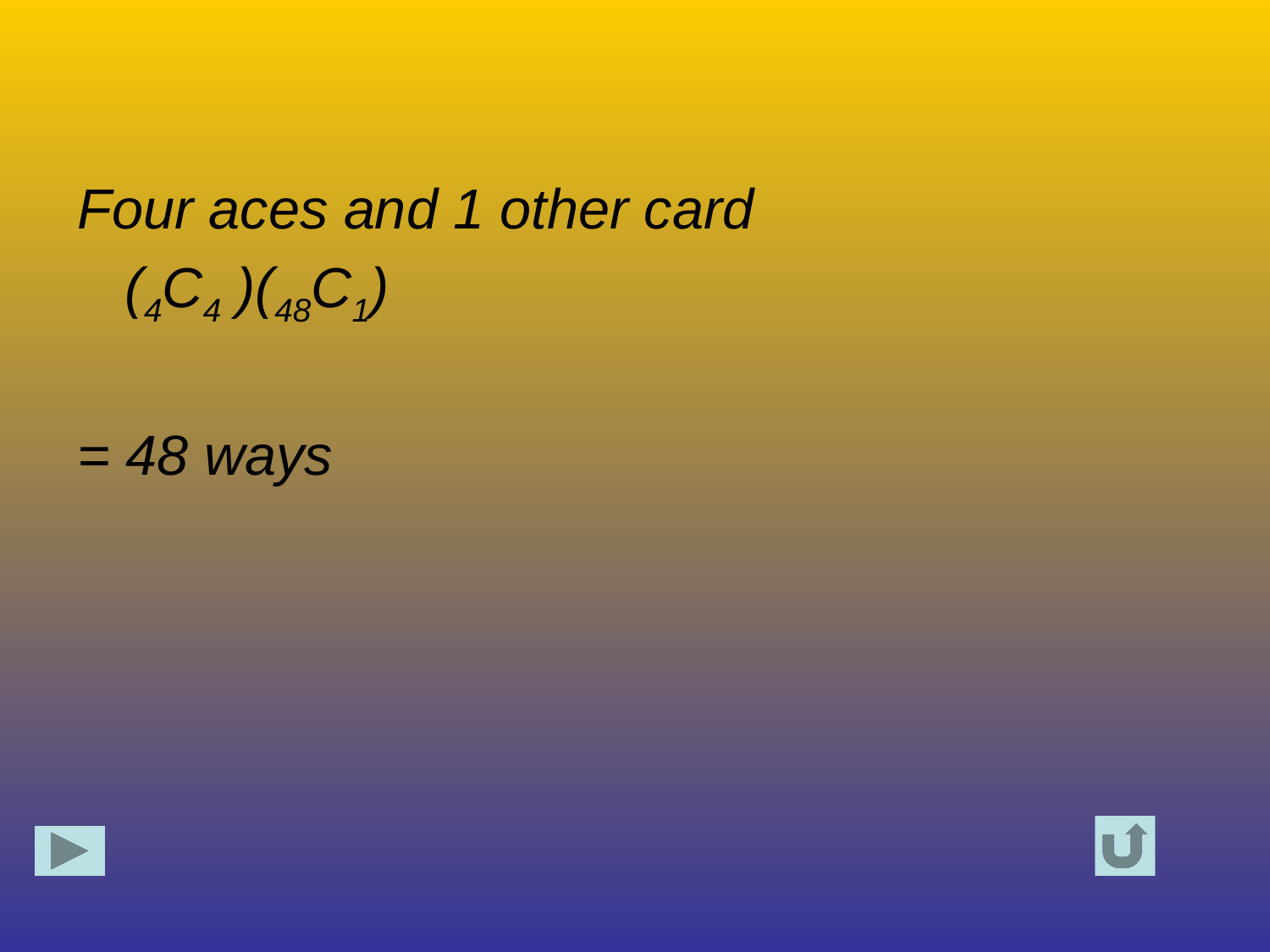

Four aces and 1 other card
	(4C4 )(48C1)

= 48 ways